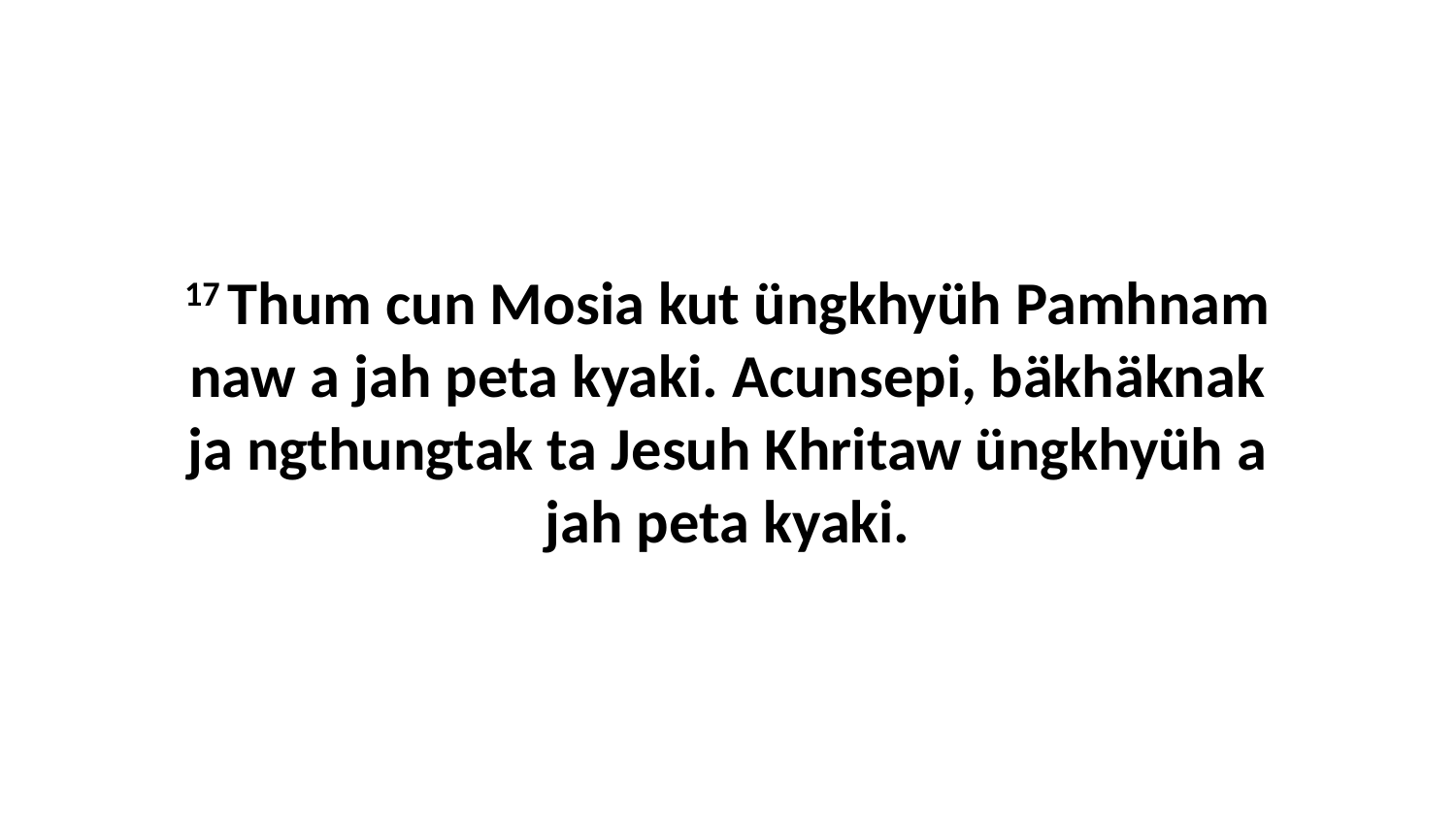

17 Thum cun Mosia kut üngkhyüh Pamhnam naw a jah peta kyaki. Acunsepi, bäkhäknak ja ngthungtak ta Jesuh Khritaw üngkhyüh a jah peta kyaki.